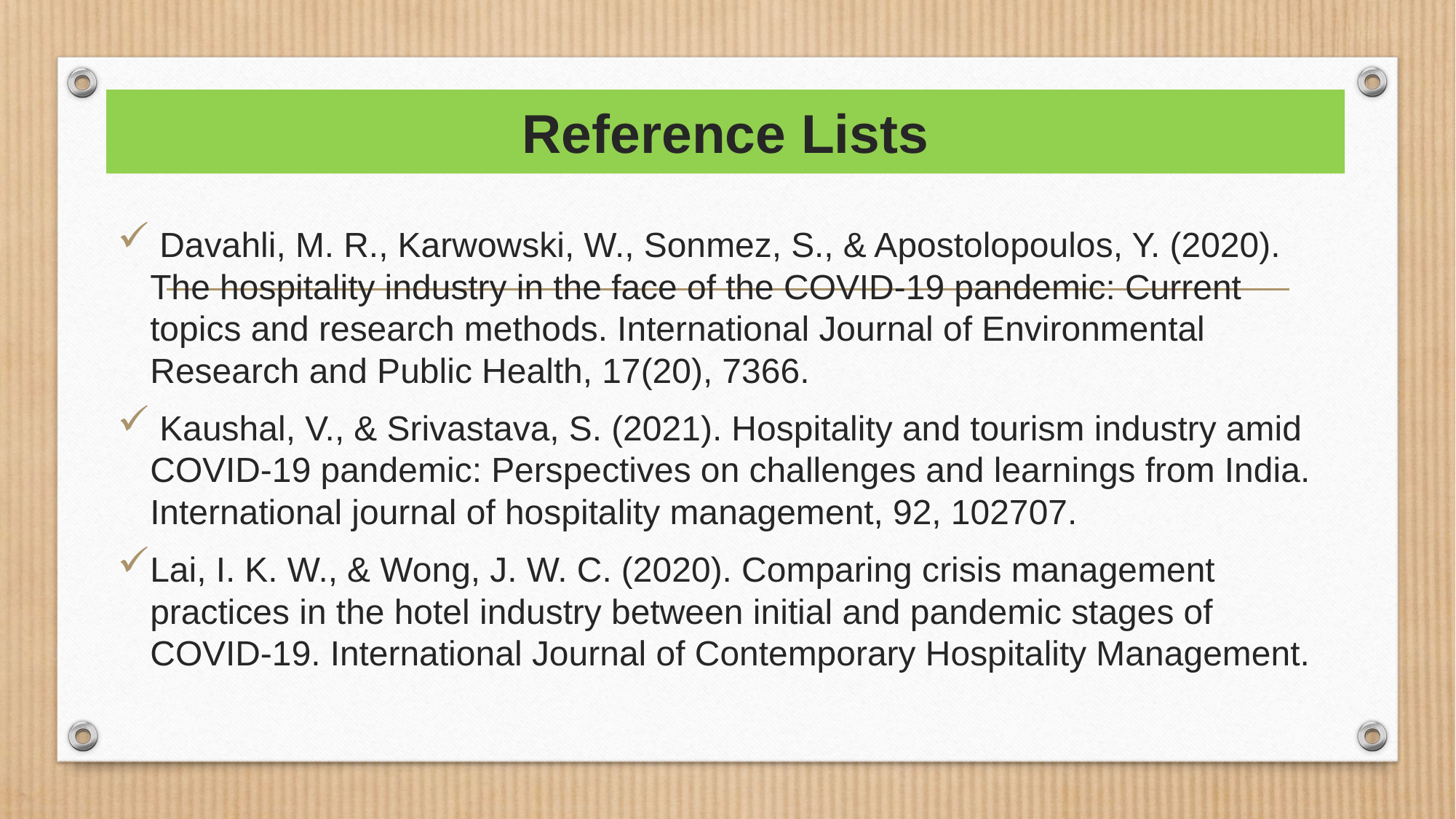

# Reference Lists
 Davahli, M. R., Karwowski, W., Sonmez, S., & Apostolopoulos, Y. (2020). The hospitality industry in the face of the COVID-19 pandemic: Current topics and research methods. International Journal of Environmental Research and Public Health, 17(20), 7366.
 Kaushal, V., & Srivastava, S. (2021). Hospitality and tourism industry amid COVID-19 pandemic: Perspectives on challenges and learnings from India. International journal of hospitality management, 92, 102707.
Lai, I. K. W., & Wong, J. W. C. (2020). Comparing crisis management practices in the hotel industry between initial and pandemic stages of COVID-19. International Journal of Contemporary Hospitality Management.